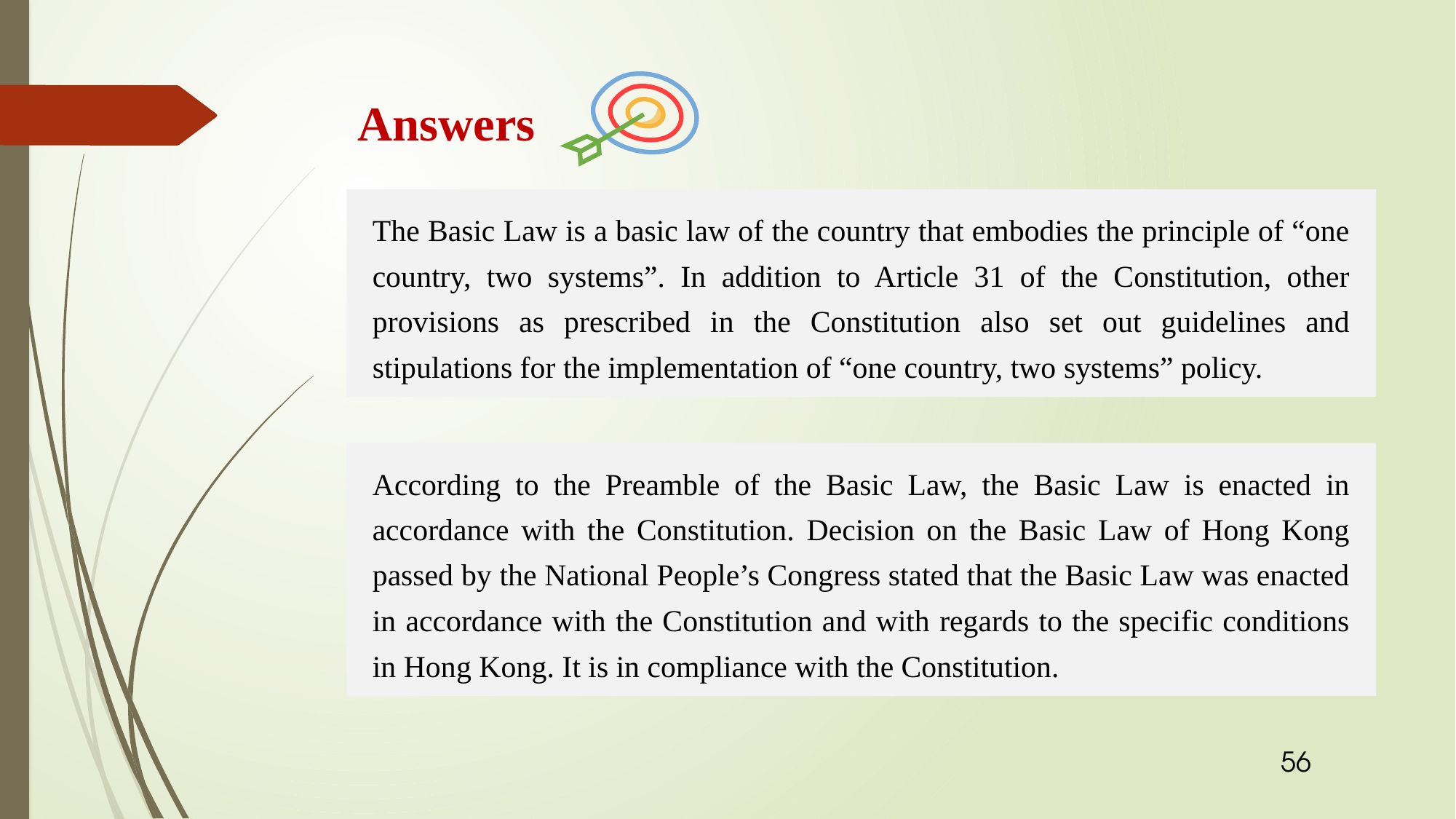

Answers
The Basic Law is a basic law of the country that embodies the principle of “one country, two systems”. In addition to Article 31 of the Constitution, other provisions as prescribed in the Constitution also set out guidelines and stipulations for the implementation of “one country, two systems” policy.

According to the Preamble of the Basic Law, the Basic Law is enacted in accordance with the Constitution. Decision on the Basic Law of Hong Kong passed by the National People’s Congress stated that the Basic Law was enacted in accordance with the Constitution and with regards to the specific conditions in Hong Kong. It is in compliance with the Constitution.
56